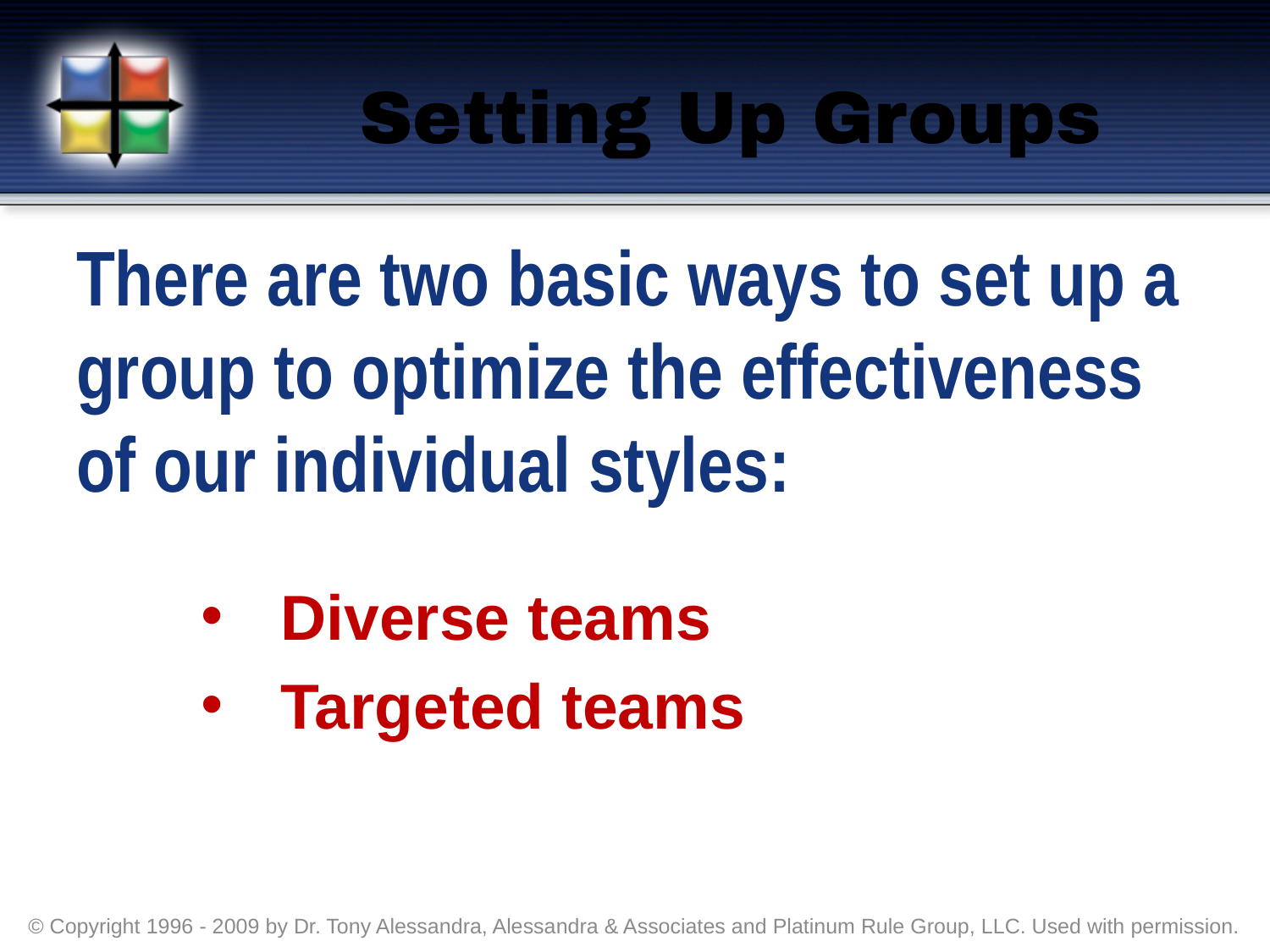

# Setting Up Groups
There are two basic ways to set up a group to optimize the effectiveness of our individual styles:
Diverse teams
Targeted teams
© Copyright 1996 - 2009 by Dr. Tony Alessandra, Alessandra & Associates and Platinum Rule Group, LLC. Used with permission.